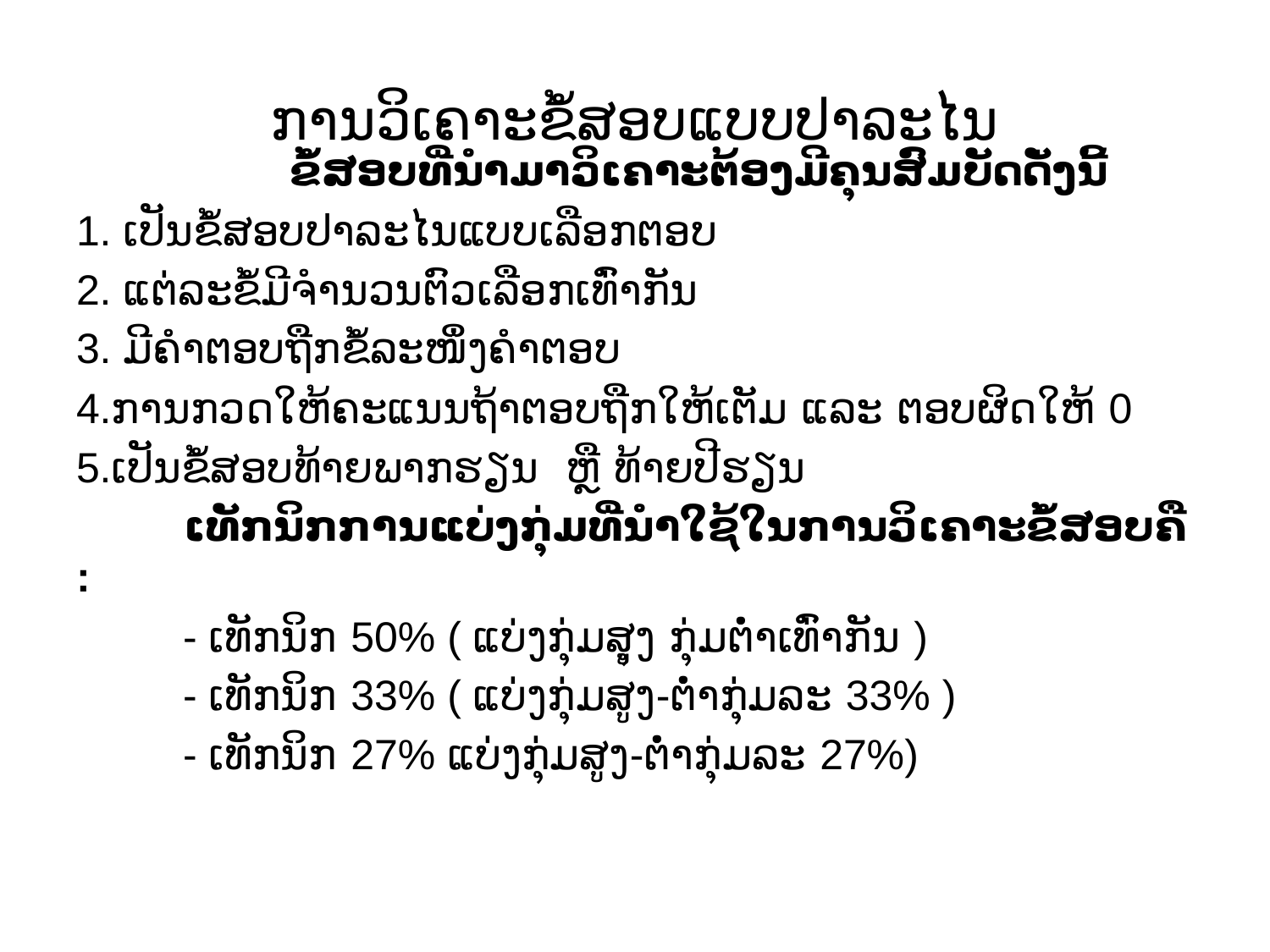

# ການວິເຄາະຂໍ້ສອບແບບປາລະໄນ
                ຂໍ້​ສອບ​ທີ່​ນຳ​ມາ​ວິ​ເຄາະ​ຕ້ອງ​ມີ​ຄຸນສົມບັດ​ດັ່ງ​ນີ້
1. ​ເປັນ​ຂໍ້​ສອບ​ປາລະ​ໄນ​ແບບ​ເລືອກ​ຕອບ
2. ​ແຕ່ລະ​ຂໍ້​ມີ​ຈຳນວນ​ຕົວ​ເລືອກ​ເທົ່າ​ກັນ
3. ມີ​ຄຳ​ຕອບ​ຖືກ​ຂໍ້​ລະ​ໜຶ່ງ​ຄຳ​ຕອບ
4.ການກວດ​ໃຫ້​ຄະ​ແນນ​ຖ້າ​ຕອບ​ຖືກ​ໃຫ້​ເຕັມ ​ແລະ ຕອບ​ຜິດ​ໃຫ້ 0
5.​ເປັນ​ຂໍ້​ສອບ​ທ້າຍ​ພາກຮຽນ​  ຫຼື ທ້າຍ​ປີຮຽນ
        ​ເທັກ​ນິກການ​ແບ່ງ​ກຸ່ມ​ທີ່​ນຳ​ໃຊ້​ໃນ​ການ​ວິ​ເຄາະ​ຂໍ້​ສອບ​ຄື​:
         - ​ເທັກ​ນິກ 50% ( ​ແບ່ງ​ກຸ່ມ​ສຸູງ ກຸ່ມ​ຕໍ່າ​ເທົ່າ​ກັນ )
         - ​ເທັກ​ນິກ 33% ( ​ແບ່ງ​ກຸ່ມ​ສູງ-ຕໍ່າ​ກຸ່ມ​ລະ 33% )
         - ​ເທັກ​ນິກ 27% ​ແບ່ງ​ກຸ່ມ​ສູງ-ຕໍ່າ​ກຸ່ມ​ລະ 27%)